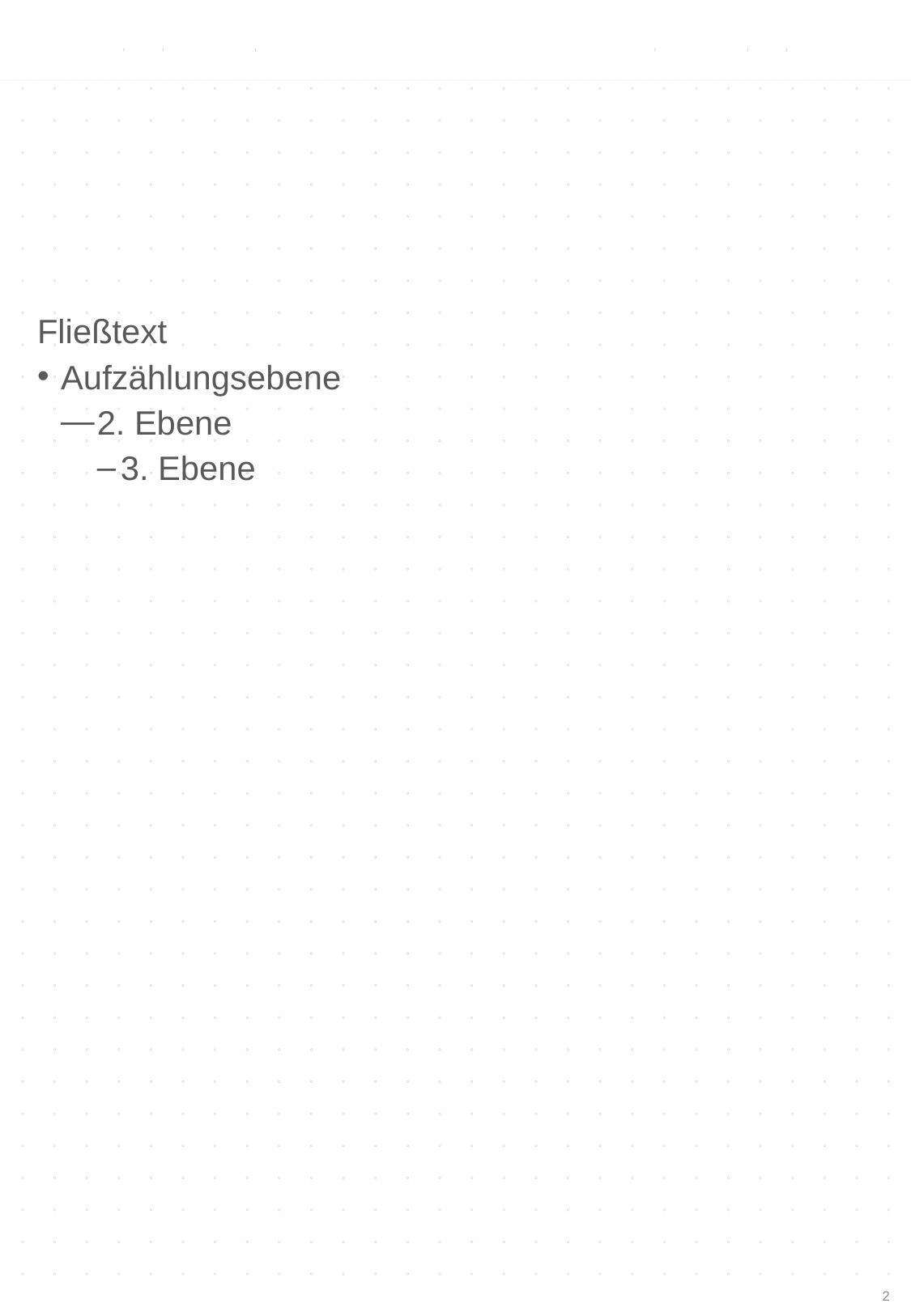

#
Fließtext
Aufzählungsebene
2. Ebene
3. Ebene
2